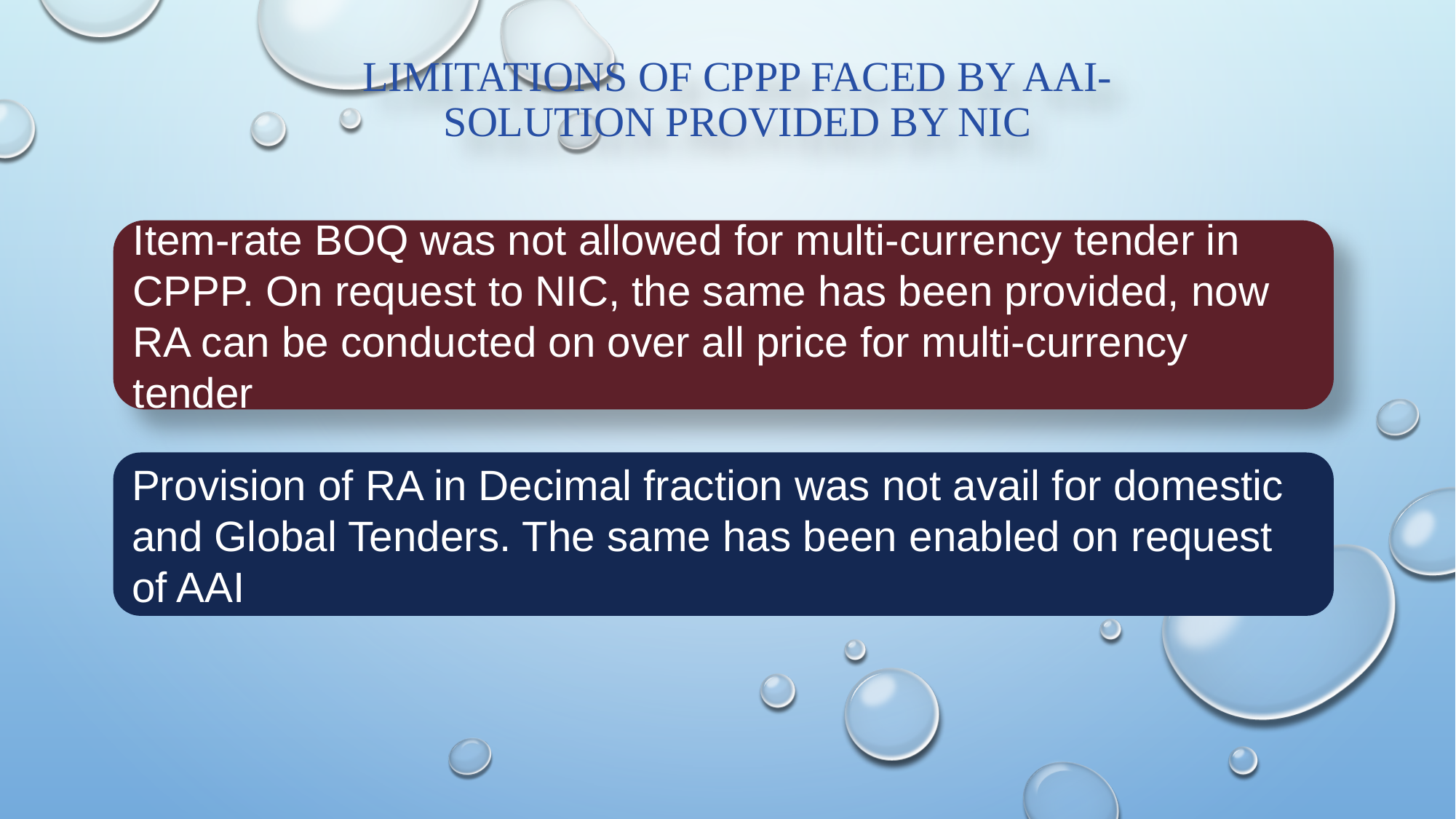

Limitations of CPPP faced by AAI- Solution provided by NIC
Item-rate BOQ was not allowed for multi-currency tender in CPPP. On request to NIC, the same has been provided, now RA can be conducted on over all price for multi-currency tender
Provision of RA in Decimal fraction was not avail for domestic and Global Tenders. The same has been enabled on request of AAI